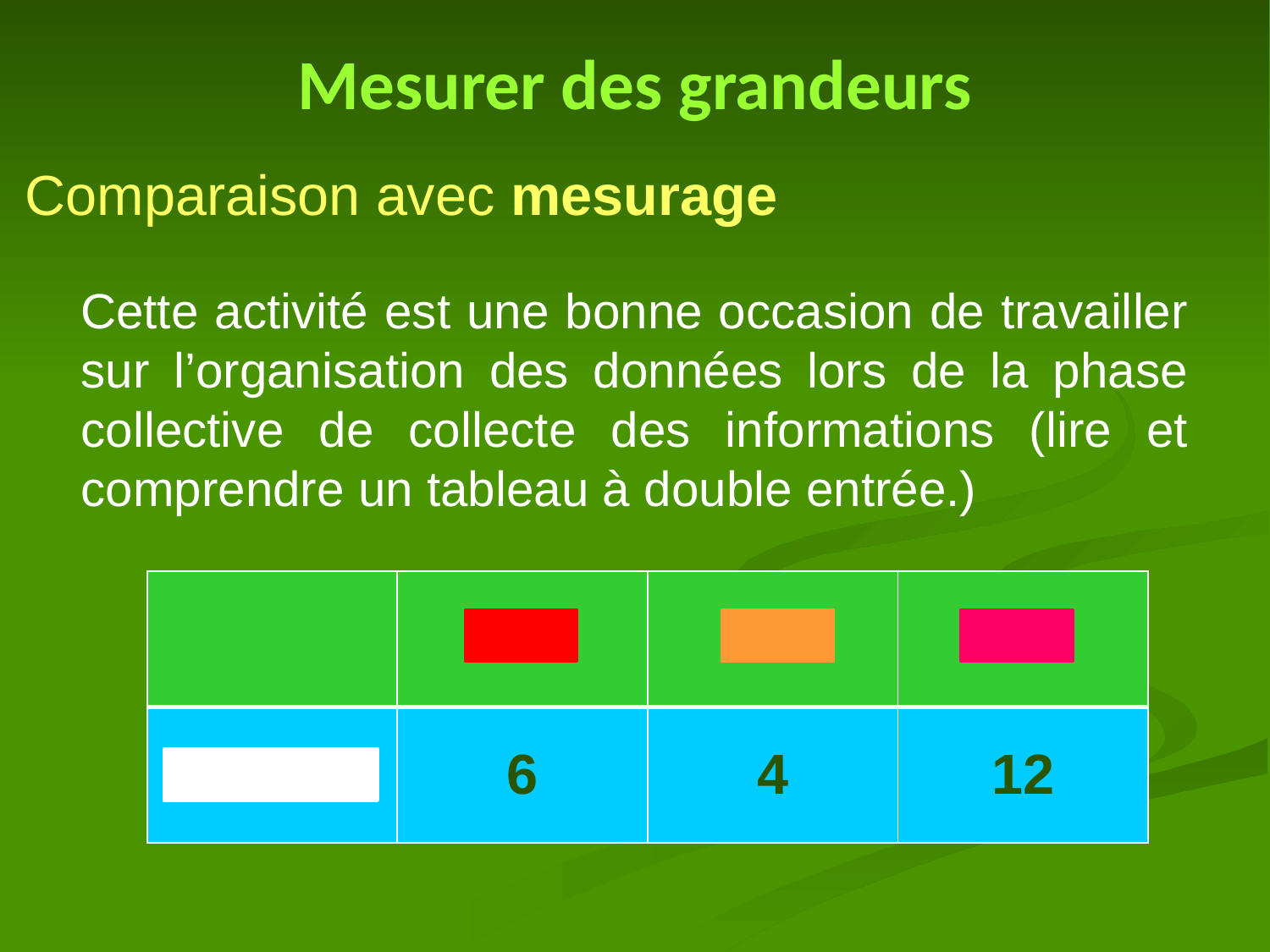

# Mesurer des grandeurs
Comparaison avec mesurage
Cette activité est une bonne occasion de travailler sur l’organisation des données lors de la phase collective de collecte des informations (lire et comprendre un tableau à double entrée.)
|  |  |  |  |
| --- | --- | --- | --- |
|  | 6 | 4 | 12 |